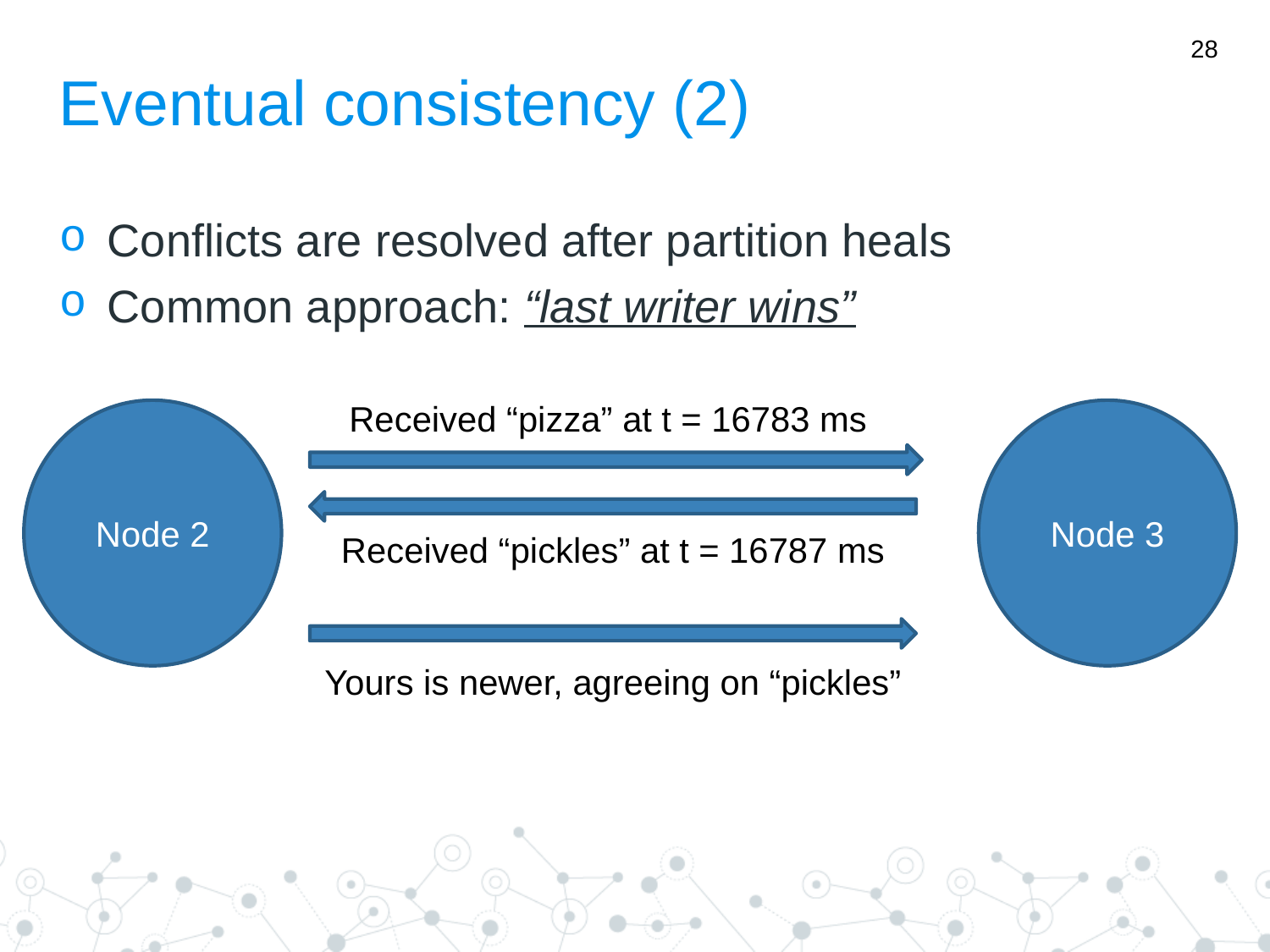

28
# Eventual consistency (2)
Conflicts are resolved after partition heals
Common approach: “last writer wins”
Received “pizza” at t = 16783 ms
Node 2
Node 3

Received “pickles” at t = 16787 ms

Yours is newer, agreeing on “pickles”